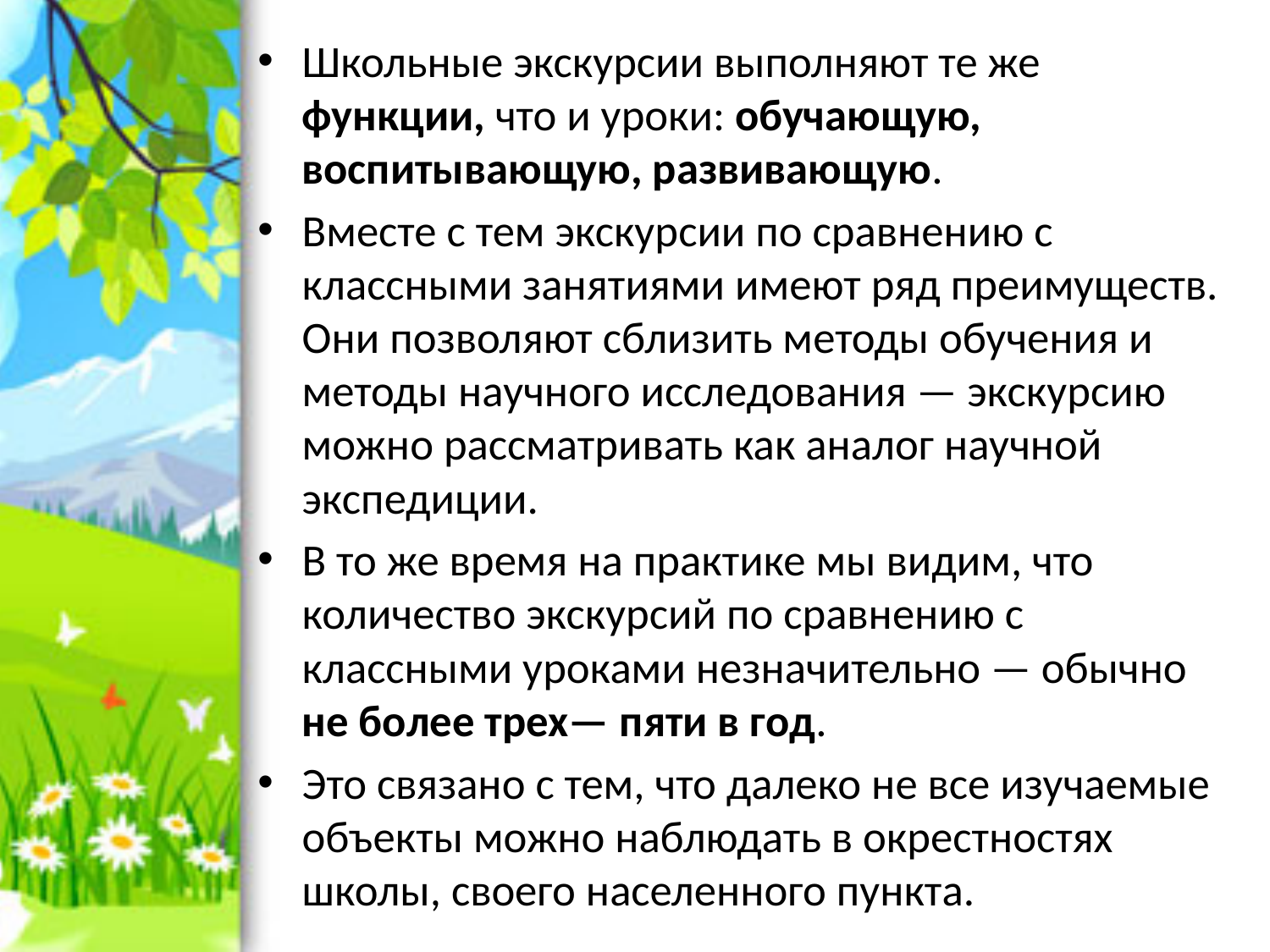

Школьные экскурсии выполняют те же функции, что и уроки: обучающую, воспитывающую, развивающую.
Вместе с тем экскурсии по сравнению с классными занятиями имеют ряд преимуществ. Они позволяют сблизить методы обучения и методы научного исследования — экскурсию можно рассматривать как аналог научной экспедиции.
В то же время на практике мы видим, что количество экскурсий по сравнению с классными уроками незначительно — обычно не более трех— пяти в год.
Это связано с тем, что далеко не все изучаемые объекты можно наблюдать в окрестностях школы, своего населенного пункта.